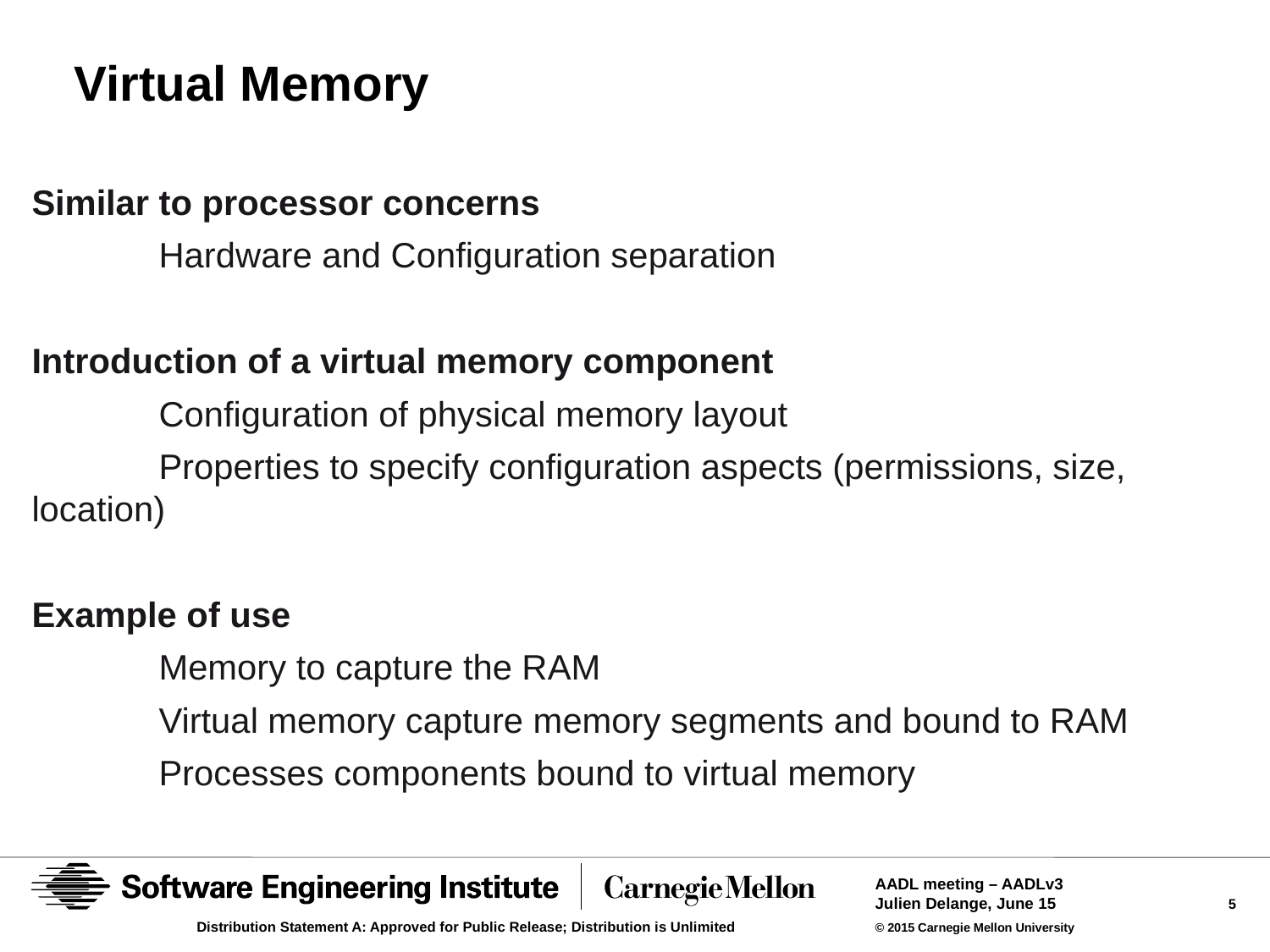

# Virtual Memory

Similar to processor concerns
	Hardware and Configuration separation

Introduction of a virtual memory component
	Configuration of physical memory layout
	Properties to specify configuration aspects (permissions, size, location)

Example of use
	Memory to capture the RAM
	Virtual memory capture memory segments and bound to RAM
	Processes components bound to virtual memory